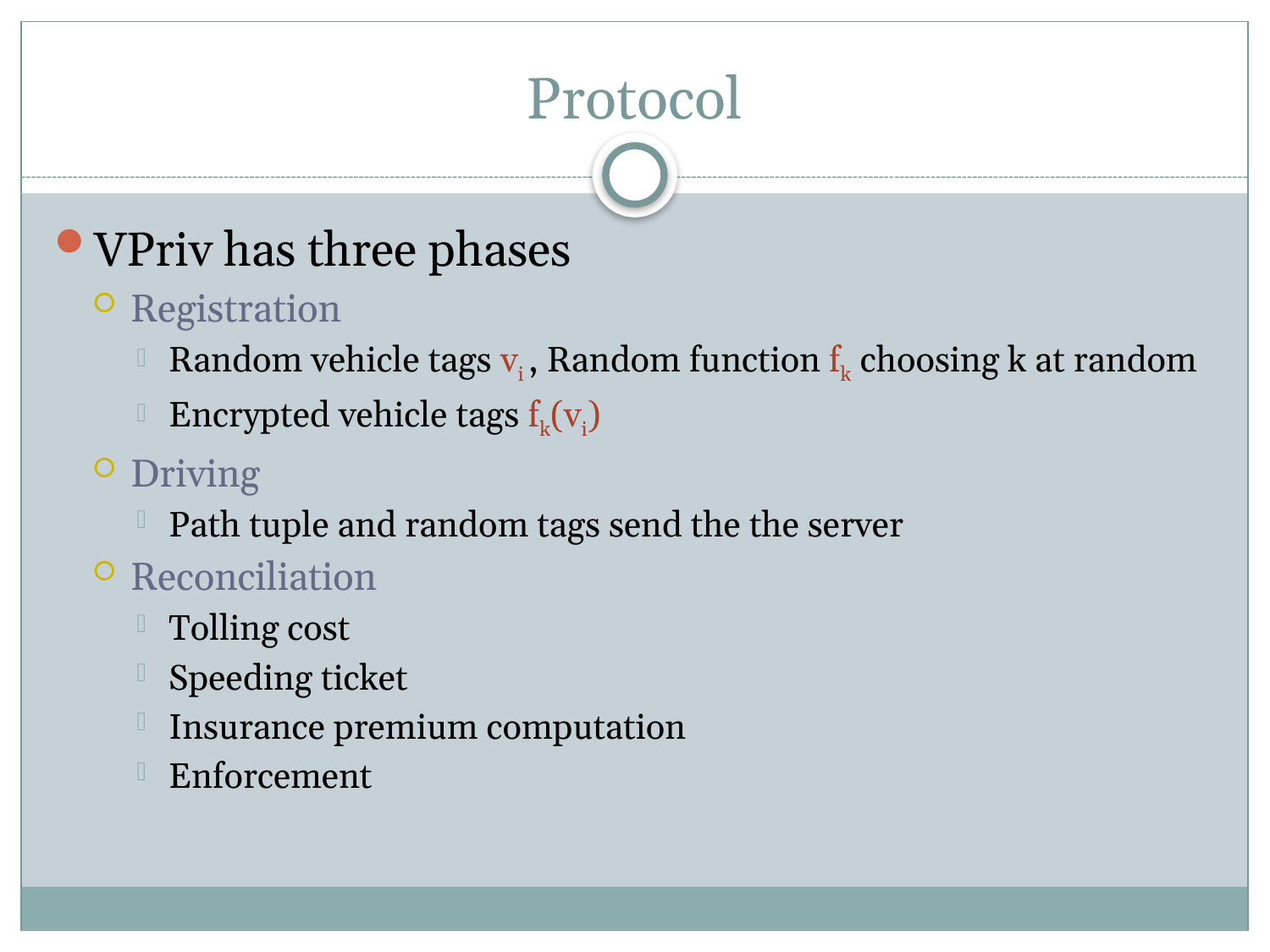

# Protocol
VPriv has three phases
Registration
Random vehicle tags vi , Random function fk choosing k at random
Encrypted vehicle tags fk(vi)
Driving
Path tuple and random tags send the the server
Reconciliation
Tolling cost
Speeding ticket
Insurance premium computation
Enforcement